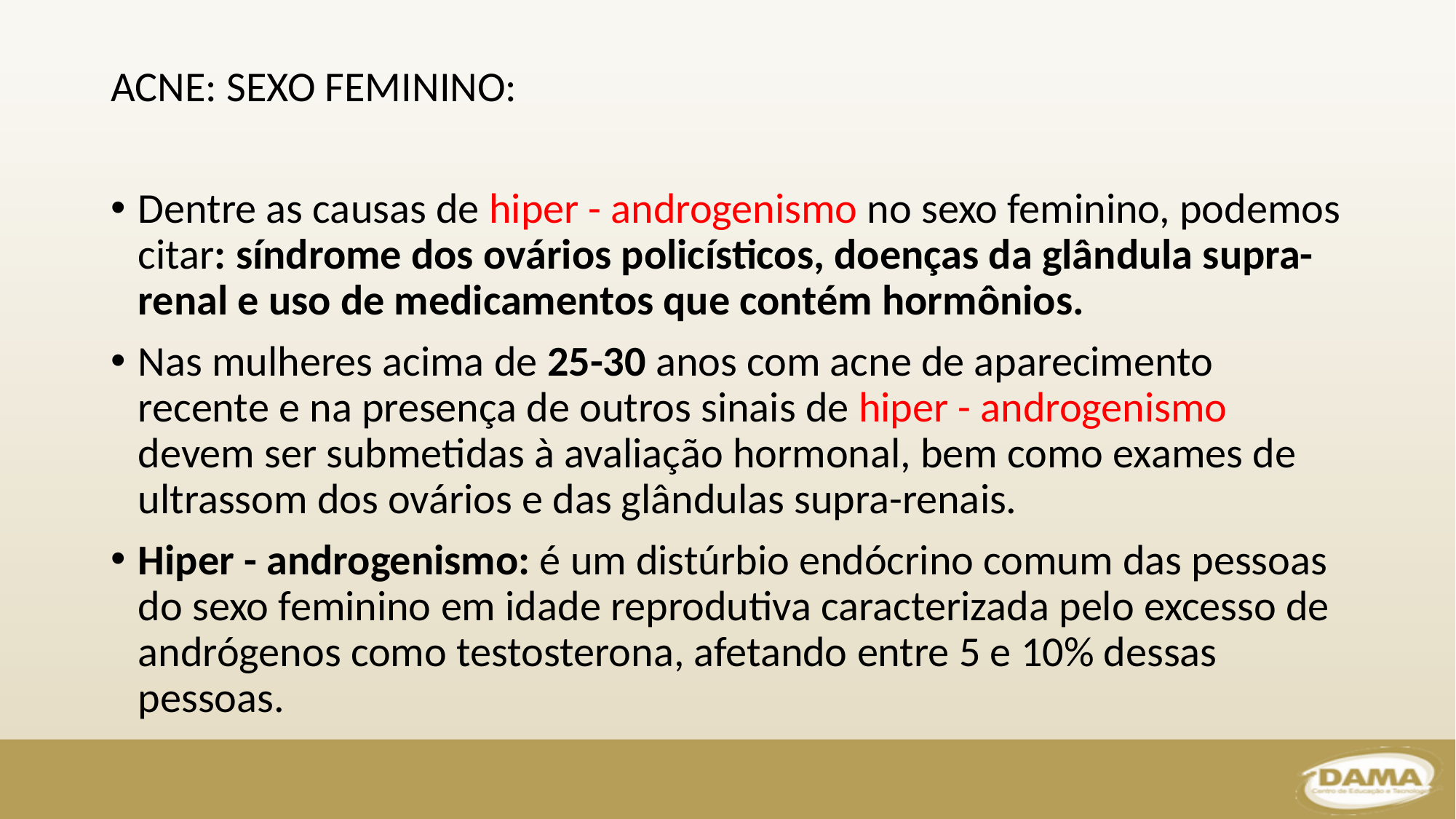

ACNE: SEXO FEMININO:

Dentre as causas de hiper - androgenismo no sexo feminino, podemos citar: síndrome dos ovários policísticos, doenças da glândula supra-renal e uso de medicamentos que contém hormônios.
Nas mulheres acima de 25-30 anos com acne de aparecimento recente e na presença de outros sinais de hiper - androgenismo devem ser submetidas à avaliação hormonal, bem como exames de ultrassom dos ovários e das glândulas supra-renais.
Hiper - androgenismo: é um distúrbio endócrino comum das pessoas do sexo feminino em idade reprodutiva caracterizada pelo excesso de andrógenos como testosterona, afetando entre 5 e 10% dessas pessoas.